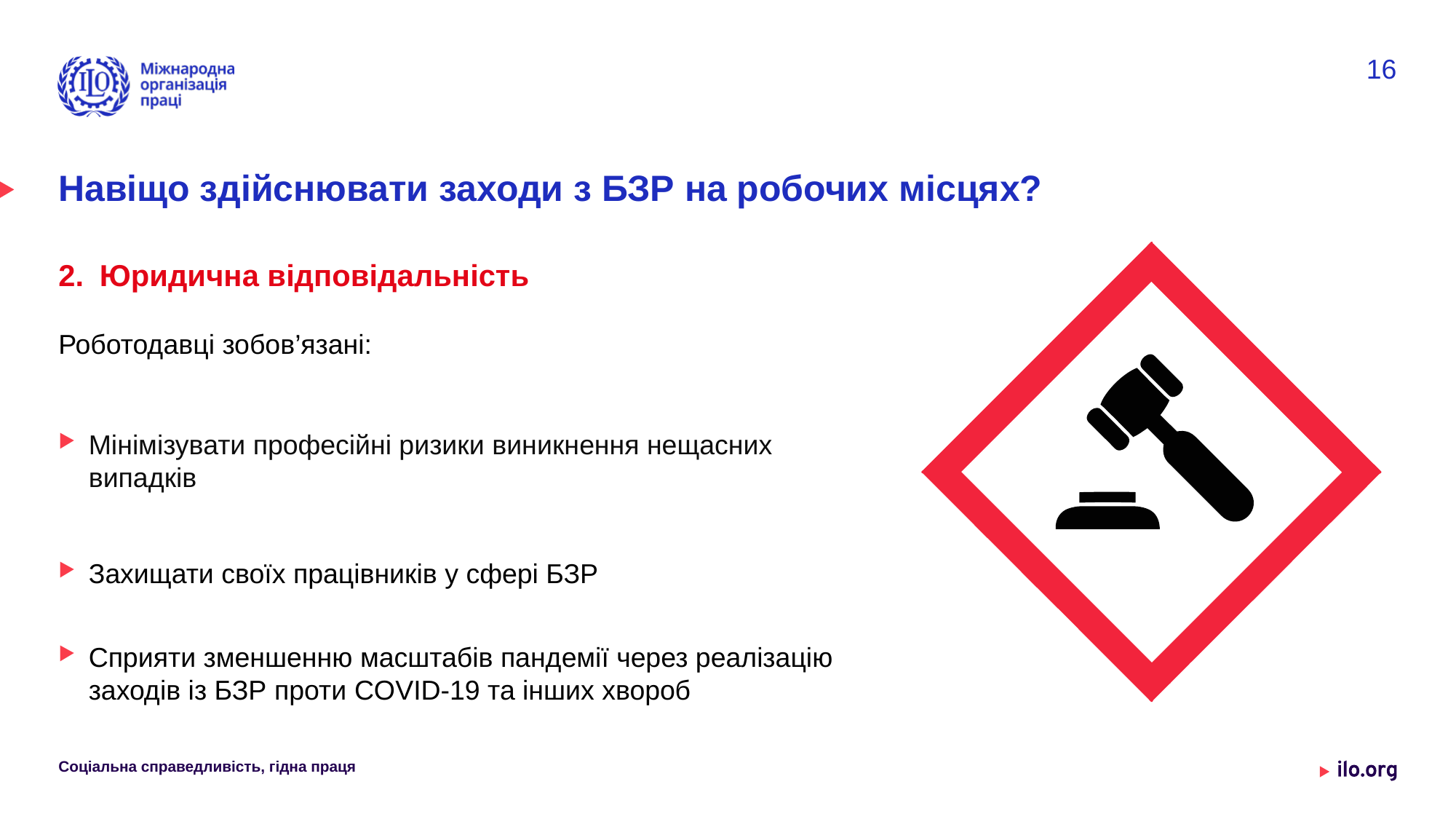

16
# Навіщо здійснювати заходи з БЗР на робочих місцях?

Юридична відповідальність
Роботодавці зобов’язані:

Мінімізувати професійні ризики виникнення нещасних випадків

Захищати своїх працівників у сфері БЗР

Сприяти зменшенню масштабів пандемії через реалізацію заходів із БЗР проти COVID-19 та інших хвороб
Соціальна справедливість, гідна праця